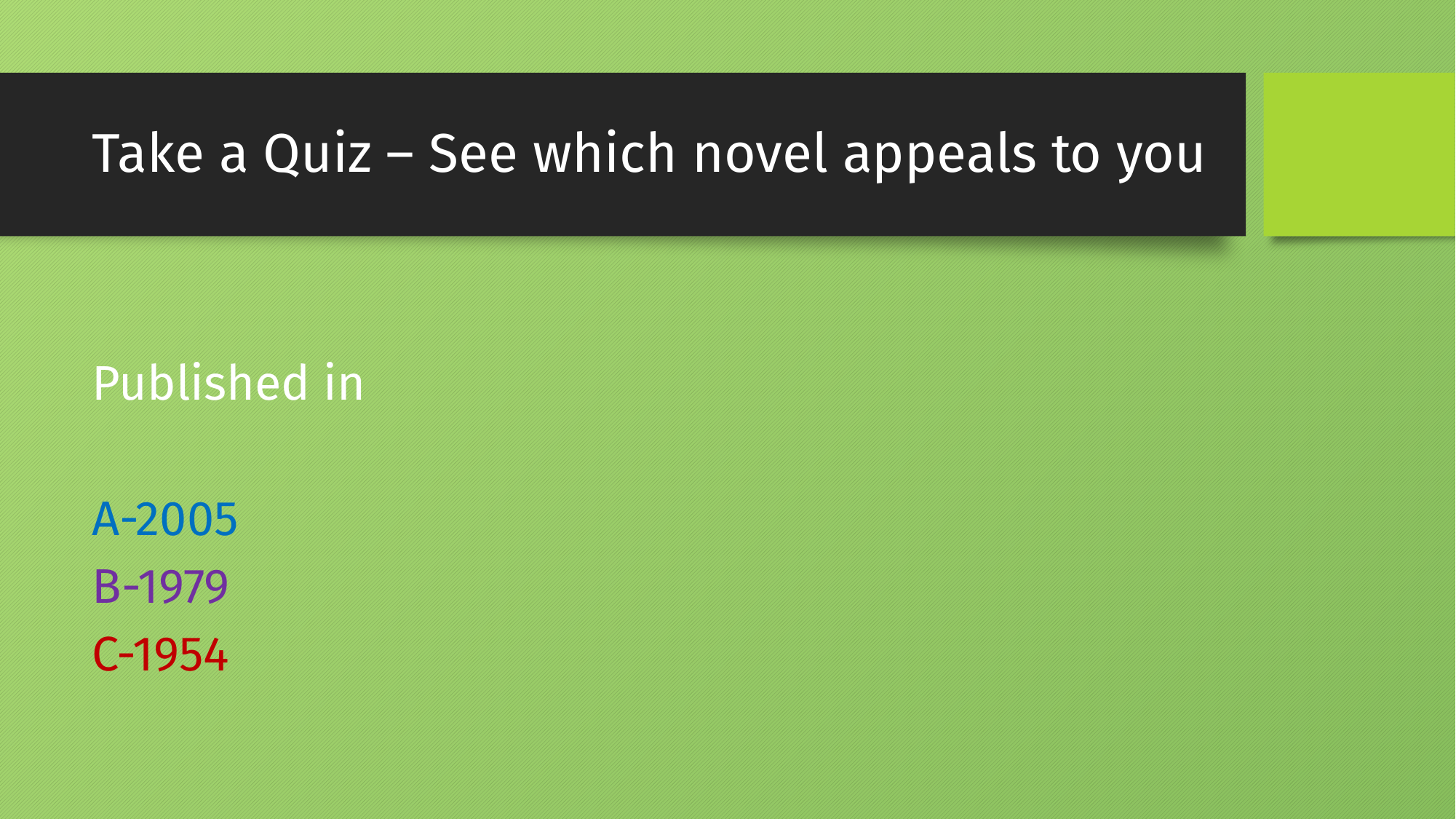

# Take a Quiz – See which novel appeals to you

Published in

A-2005
B-1979
C-1954